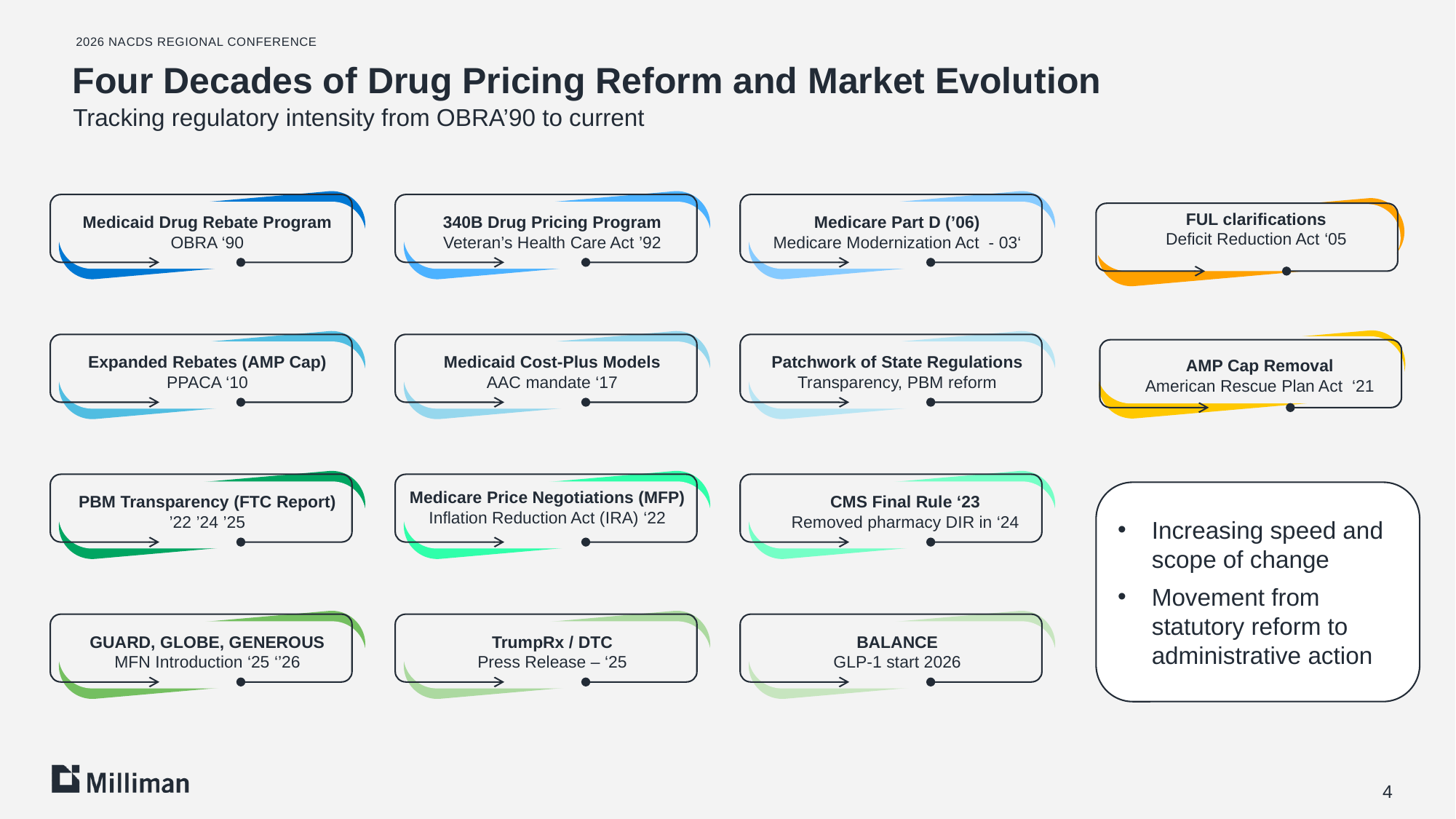

2026 NACDS Regional Conference

# Four Decades of Drug Pricing Reform and Market Evolution
Tracking regulatory intensity from OBRA’90 to current

Medicaid Drug Rebate Program
OBRA ‘90

340B Drug Pricing Program
Veteran’s Health Care Act ’92

Medicare Part D (’06)
Medicare Modernization Act  - 03‘
FUL clarifications
Deficit Reduction Act ‘05

Expanded Rebates (AMP Cap)
PPACA ‘10

Medicaid Cost-Plus Models
AAC mandate ‘17

Patchwork of State Regulations
Transparency, PBM reform

AMP Cap Removal
American Rescue Plan Act  ‘21

PBM Transparency (FTC Report)
’22 ’24 ’25

Medicare Price Negotiations (MFP)
Inflation Reduction Act (IRA) ‘22

CMS Final Rule ‘23
Removed pharmacy DIR in ‘24

TrumpRx / DTC
Press Release – ‘25

GUARD, GLOBE, GENEROUS MFN Introduction ‘25 ‘’26

BALANCE
GLP-1 start 2026
Increasing speed and scope of change
Movement from statutory reform to administrative action
4